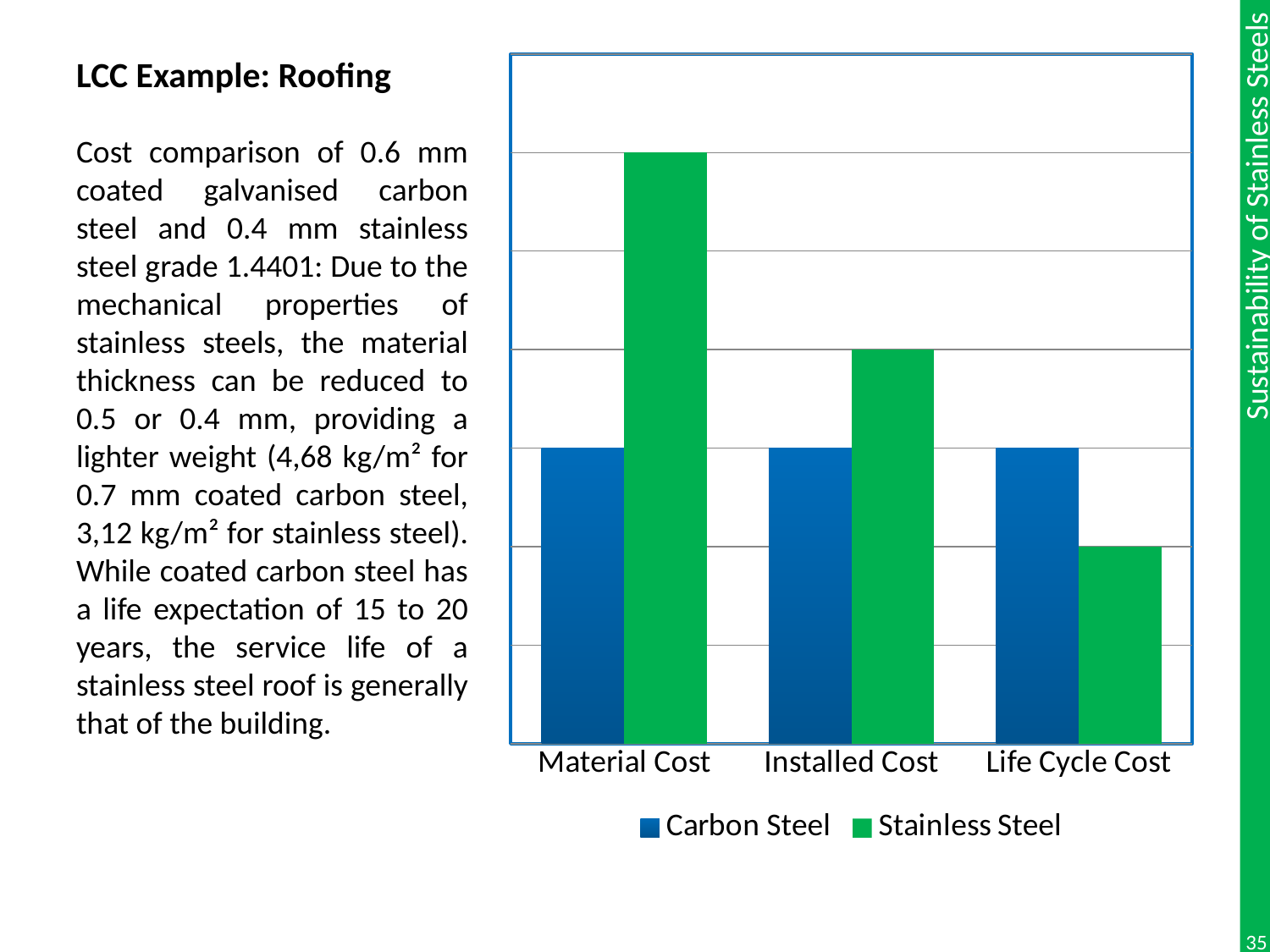

# LCC Example: Roofing

### Chart

| Category | Carbon Steel | Stainless Steel |
|---|---|---|
| Material Cost | 3.0 | 6.0 |
| Installed Cost | 3.0 | 4.0 |
| Life Cycle Cost | 3.0 | 2.0 |
Cost comparison of 0.6 mm coated galvanised carbon steel and 0.4 mm stainless steel grade 1.4401: Due to the mechanical properties of stainless steels, the material thickness can be reduced to 0.5 or 0.4 mm, providing a lighter weight (4,68 kg/m² for 0.7 mm coated carbon steel, 3,12 kg/m² for stainless steel). While coated carbon steel has a life expectation of 15 to 20 years, the service life of a stainless steel roof is generally that of the building.
35